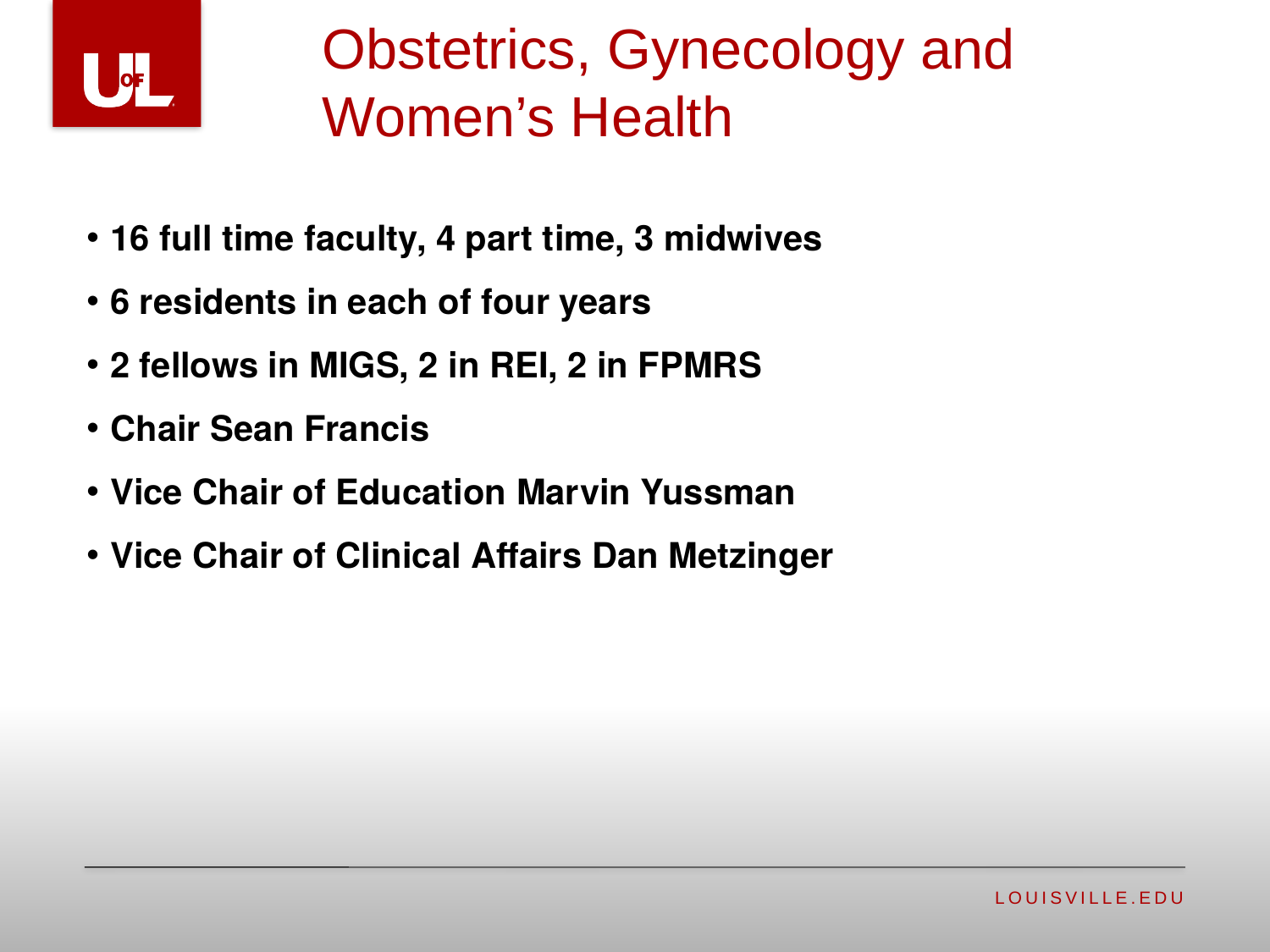

Obstetrics, Gynecology and Women’s Health
#

16 full time faculty, 4 part time, 3 midwives
6 residents in each of four years
2 fellows in MIGS, 2 in REI, 2 in FPMRS
Chair Sean Francis
Vice Chair of Education Marvin Yussman
Vice Chair of Clinical Affairs Dan Metzinger